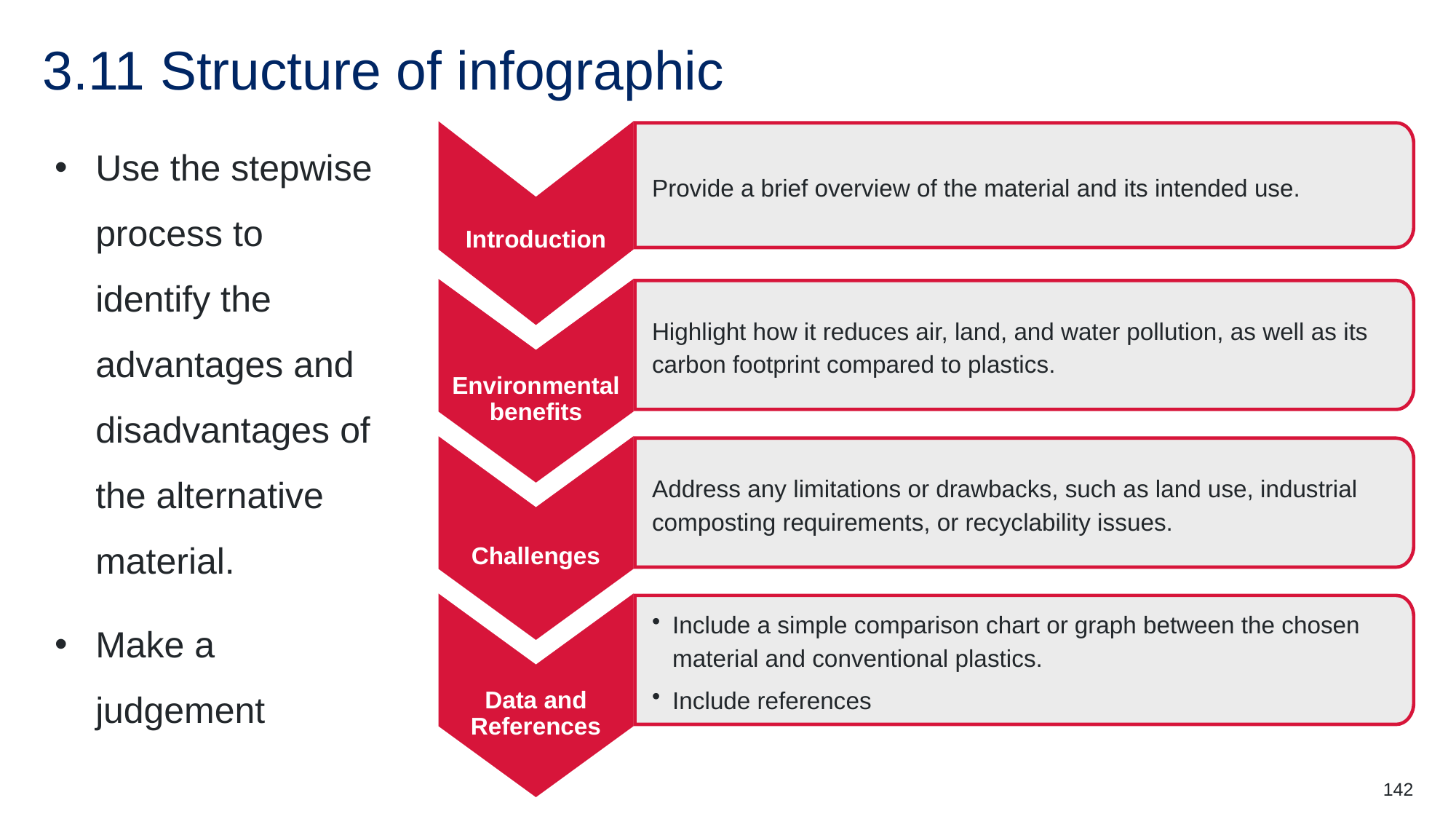

# 3.11 Structure of infographic
Use the stepwise process to identify the advantages and disadvantages of the alternative material.
Make a judgement
Introduction
Provide a brief overview of the material and its intended use.
Environmental benefits
Highlight how it reduces air, land, and water pollution, as well as its carbon footprint compared to plastics.
Challenges
Address any limitations or drawbacks, such as land use, industrial composting requirements, or recyclability issues.
Data and References
Include a simple comparison chart or graph between the chosen material and conventional plastics.
Include references
142